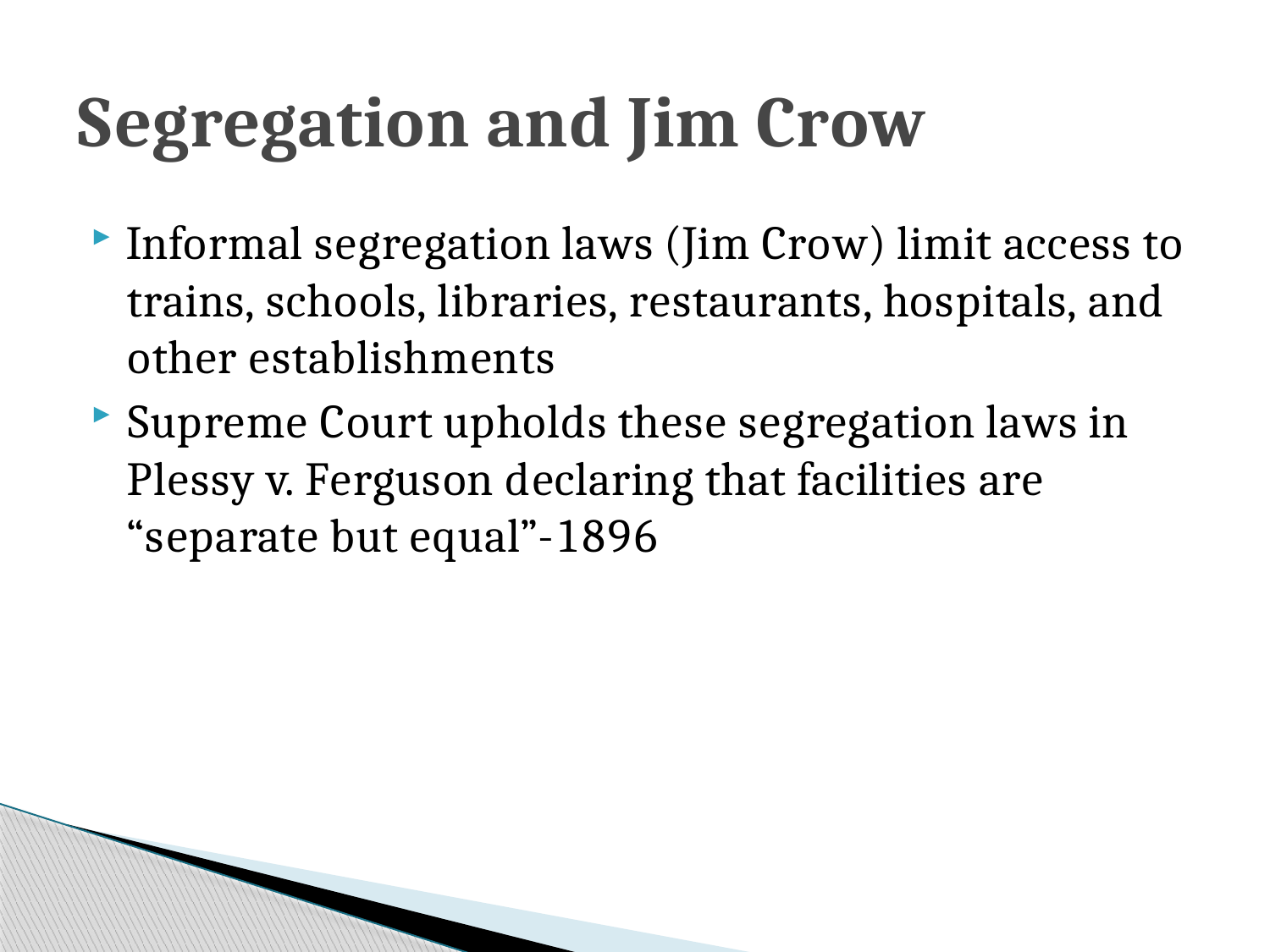

# Segregation and Jim Crow
Informal segregation laws (Jim Crow) limit access to trains, schools, libraries, restaurants, hospitals, and other establishments
Supreme Court upholds these segregation laws in Plessy v. Ferguson declaring that facilities are “separate but equal”-1896